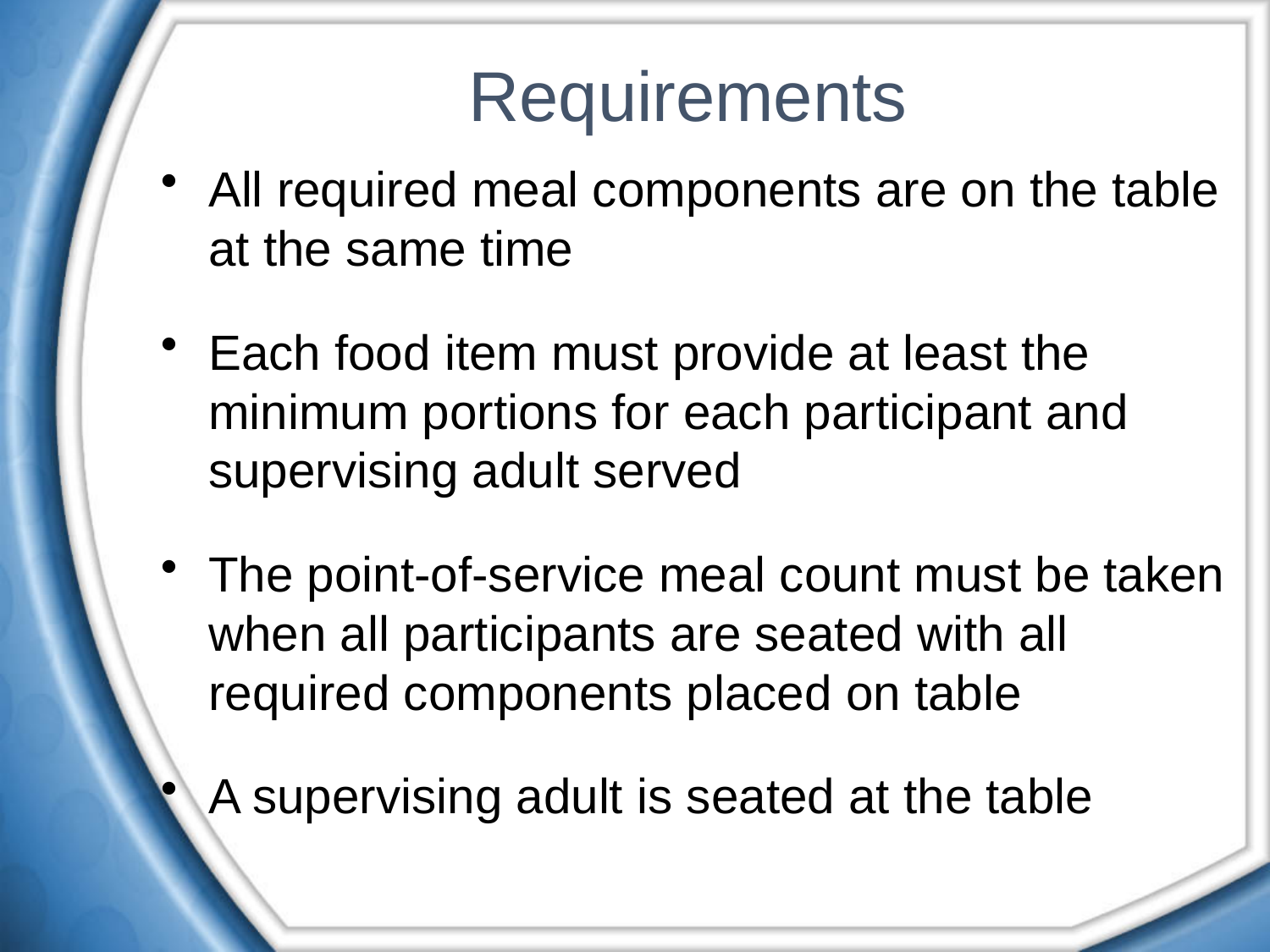

# Requirements
All required meal components are on the table at the same time

Each food item must provide at least the minimum portions for each participant and supervising adult served

The point-of-service meal count must be taken when all participants are seated with all required components placed on table

A supervising adult is seated at the table